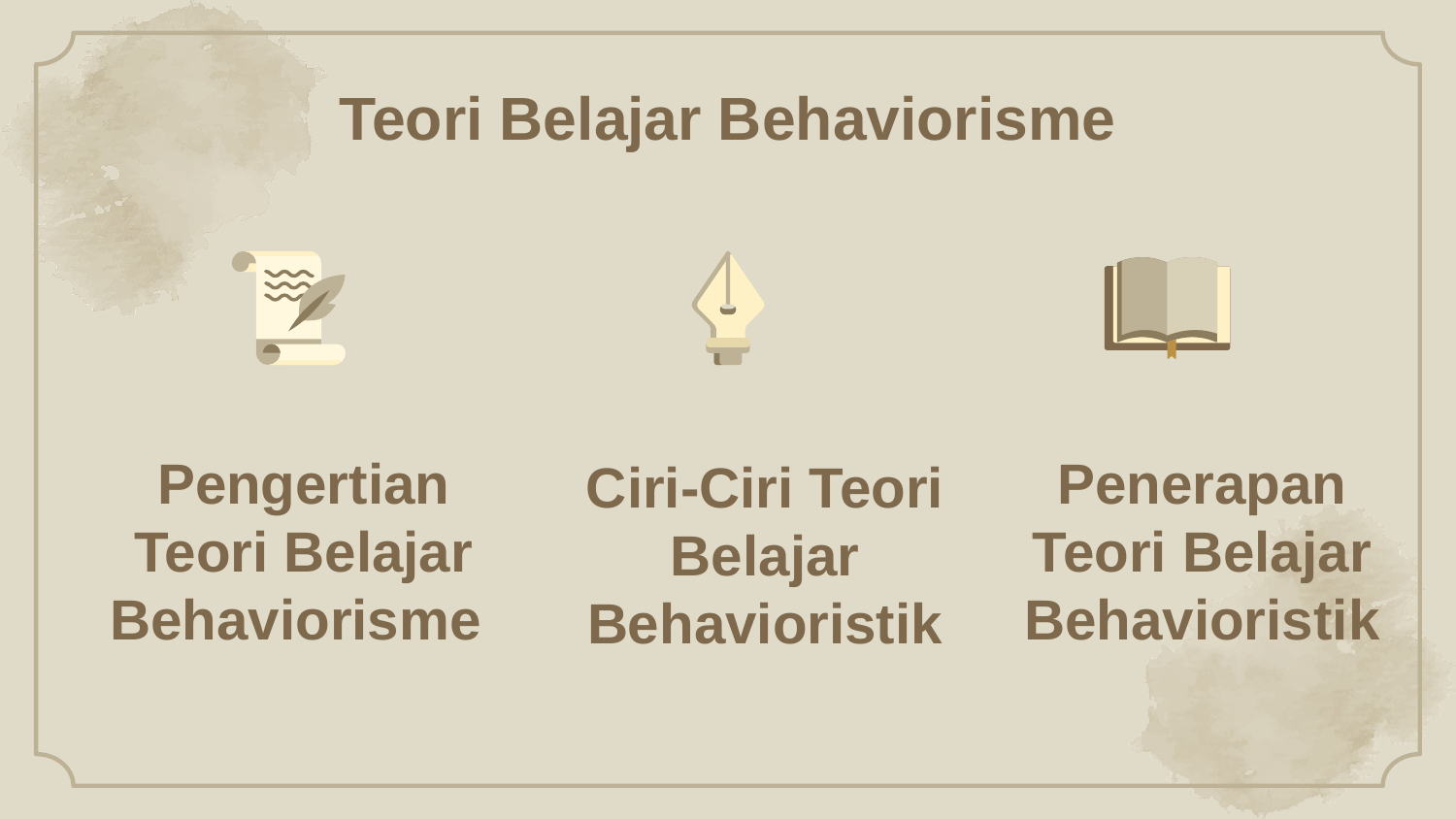

Teori Belajar Behaviorisme
# Pengertian Teori Belajar Behaviorisme

Ciri-Ciri Teori Belajar Behavioristik
Penerapan Teori Belajar Behavioristik